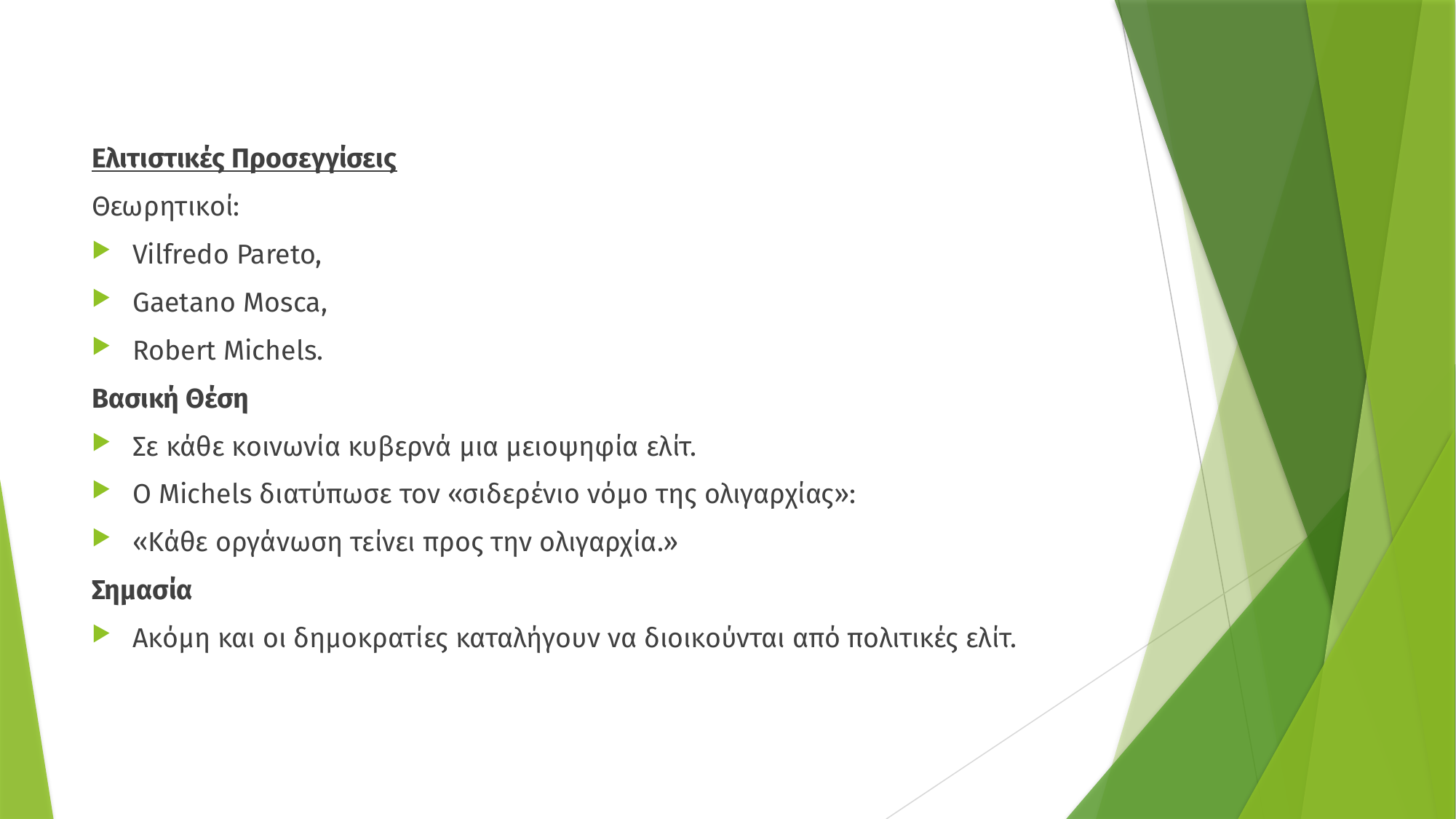

Ελιτιστικές Προσεγγίσεις
Θεωρητικοί:
Vilfredo Pareto,
Gaetano Mosca,
Robert Michels.
Βασική Θέση
Σε κάθε κοινωνία κυβερνά μια μειοψηφία ελίτ.
Ο Michels διατύπωσε τον «σιδερένιο νόμο της ολιγαρχίας»:
«Κάθε οργάνωση τείνει προς την ολιγαρχία.»
Σημασία
Ακόμη και οι δημοκρατίες καταλήγουν να διοικούνται από πολιτικές ελίτ.